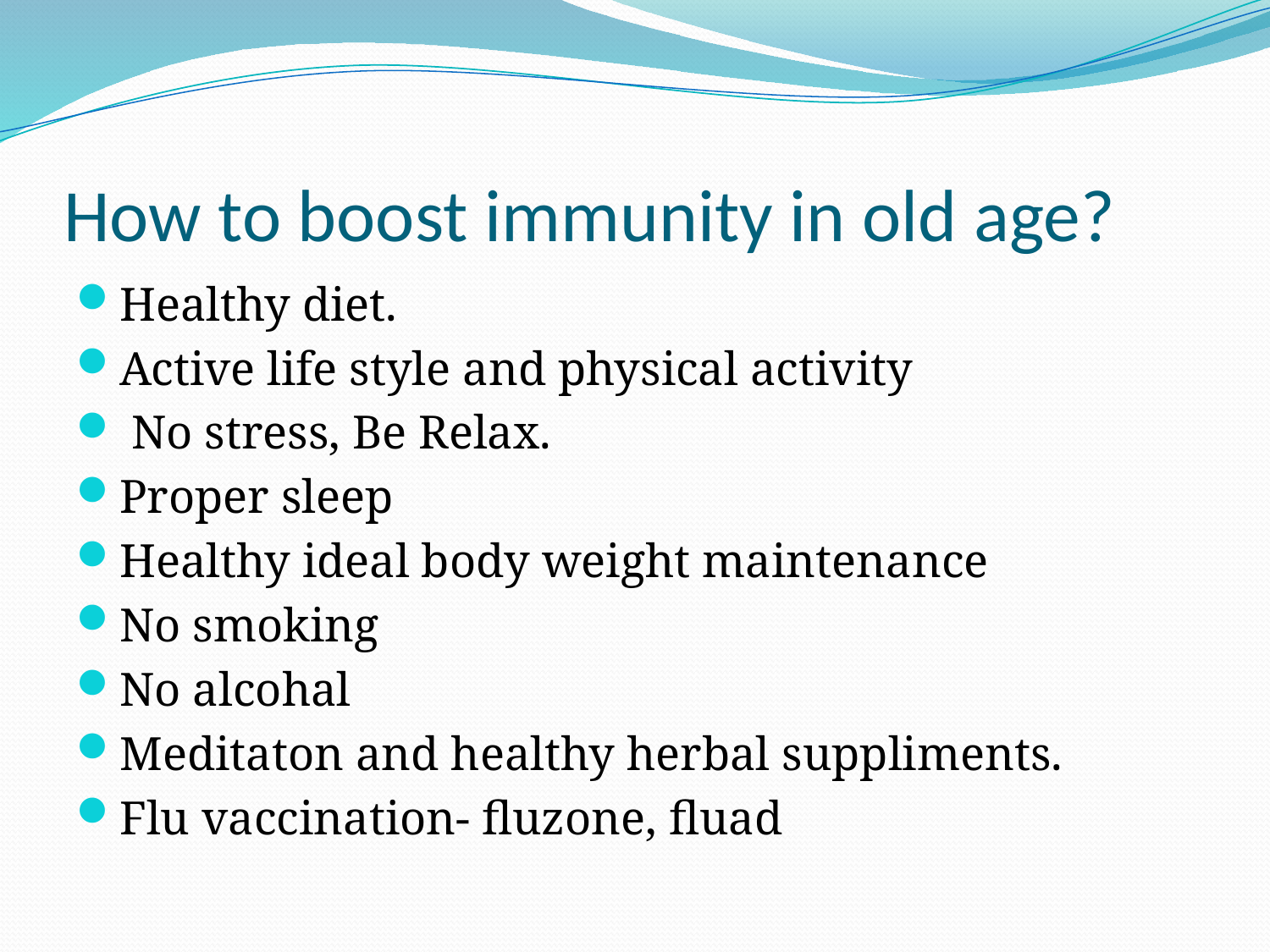

# How to boost immunity in old age?
Healthy diet.
Active life style and physical activity
 No stress, Be Relax.
Proper sleep
Healthy ideal body weight maintenance
No smoking
No alcohal
Meditaton and healthy herbal suppliments.
Flu vaccination- fluzone, fluad